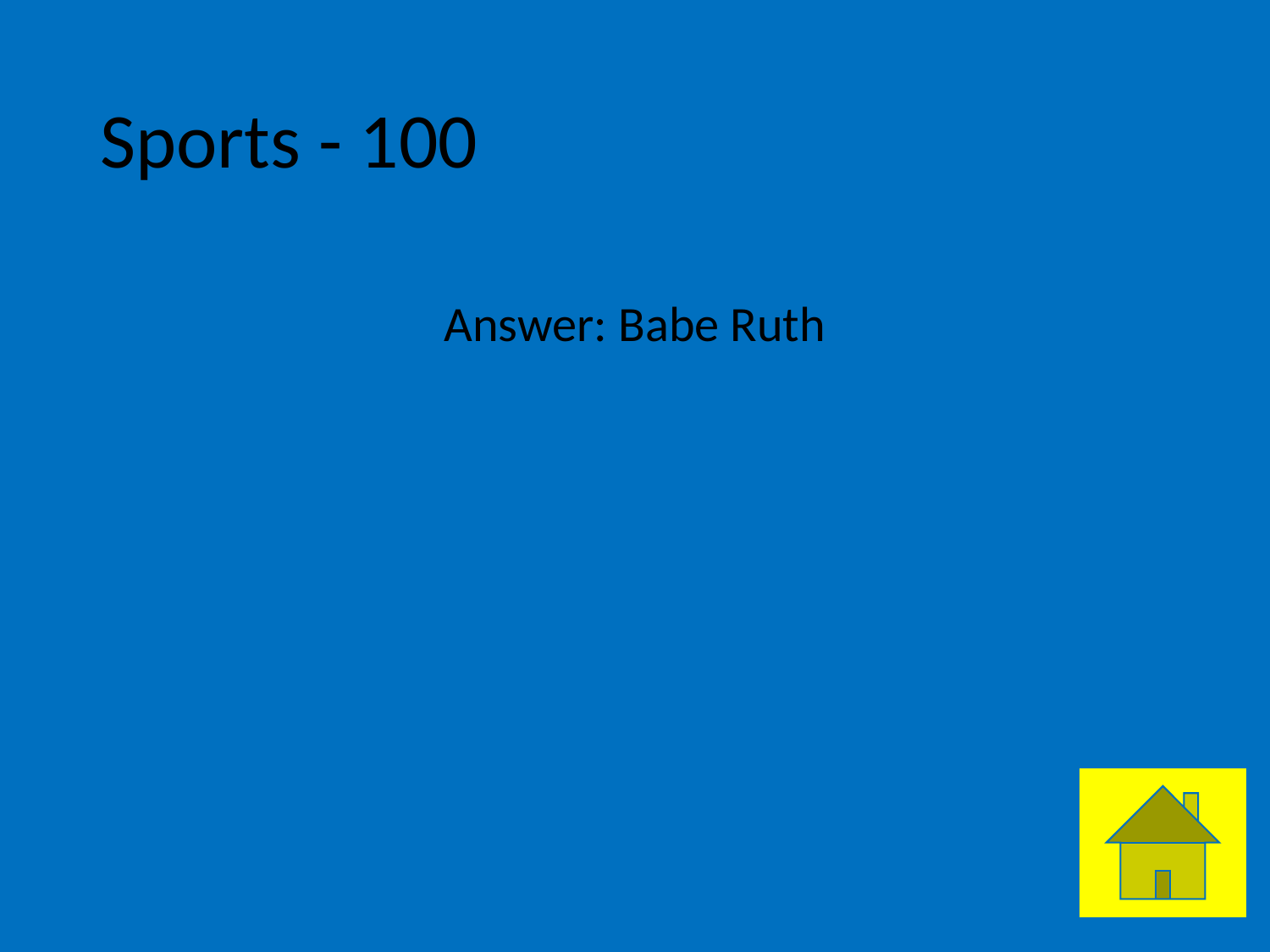

# Sports - 100
Answer: Babe Ruth